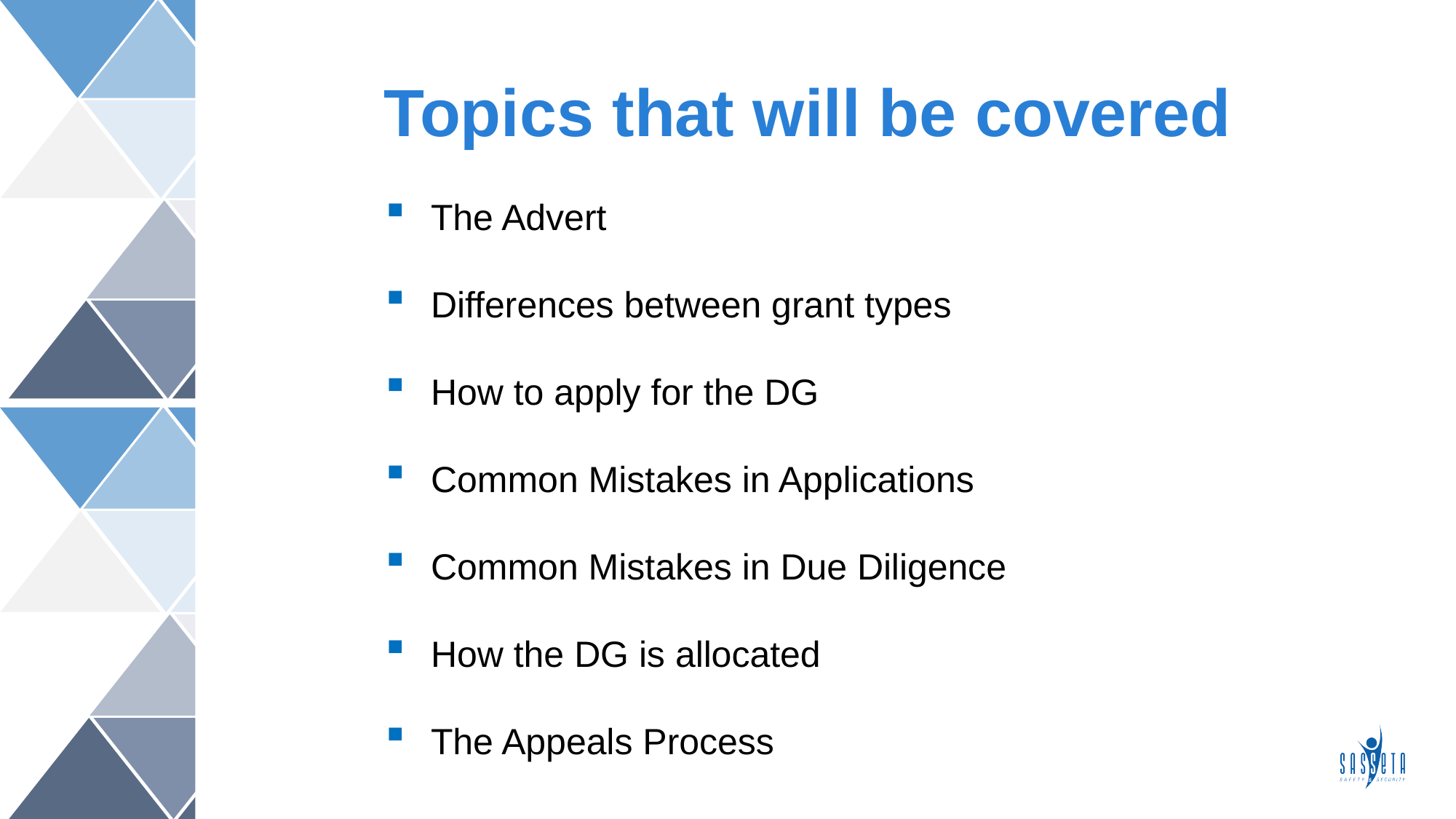

Topics that will be covered
The Advert

Differences between grant types

How to apply for the DG

Common Mistakes in Applications

Common Mistakes in Due Diligence

How the DG is allocated

The Appeals Process